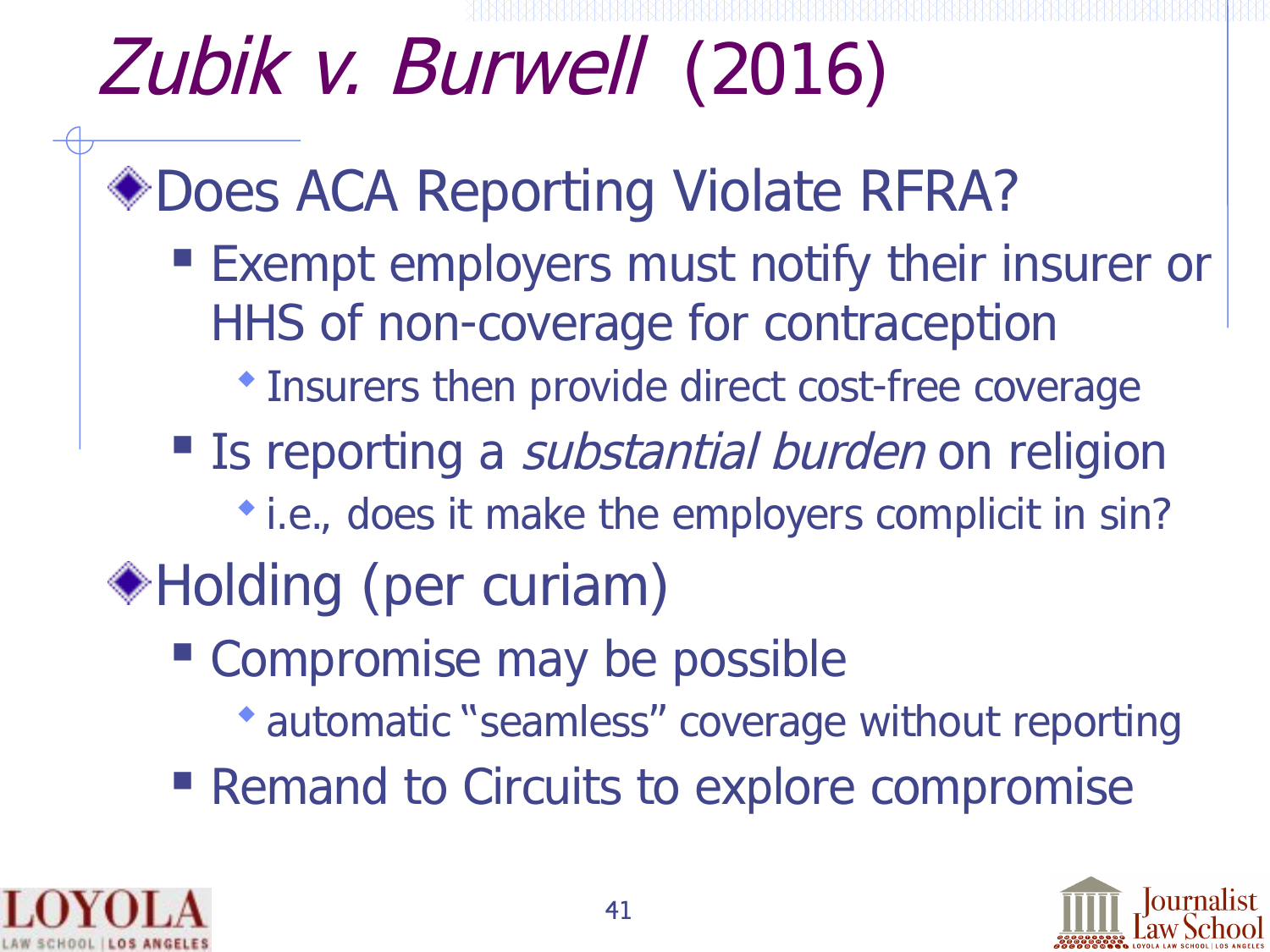

# Zubik v. Burwell  (2016)
Does ACA Reporting Violate RFRA?
Exempt employers must notify their insurer or HHS of non-coverage for contraception
Insurers then provide direct cost-free coverage
Is reporting a substantial burden on religion
i.e., does it make the employers complicit in sin?
Holding (per curiam)
Compromise may be possible
automatic “seamless” coverage without reporting
Remand to Circuits to explore compromise
41